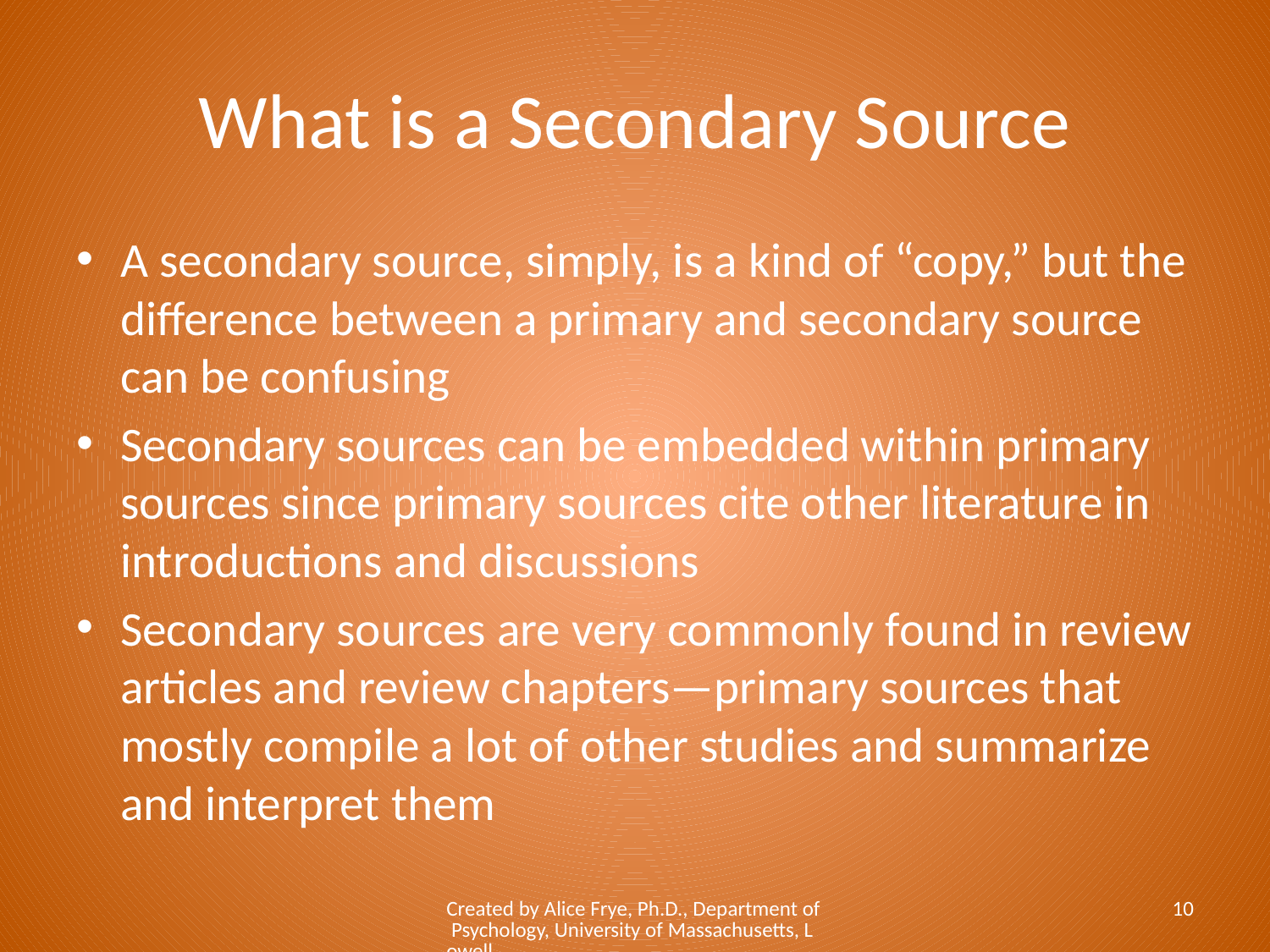

# What is a Secondary Source
A secondary source, simply, is a kind of “copy,” but the difference between a primary and secondary source can be confusing
Secondary sources can be embedded within primary sources since primary sources cite other literature in introductions and discussions
Secondary sources are very commonly found in review articles and review chapters—primary sources that mostly compile a lot of other studies and summarize and interpret them
Created by Alice Frye, Ph.D., Department of Psychology, University of Massachusetts, Lowell
10